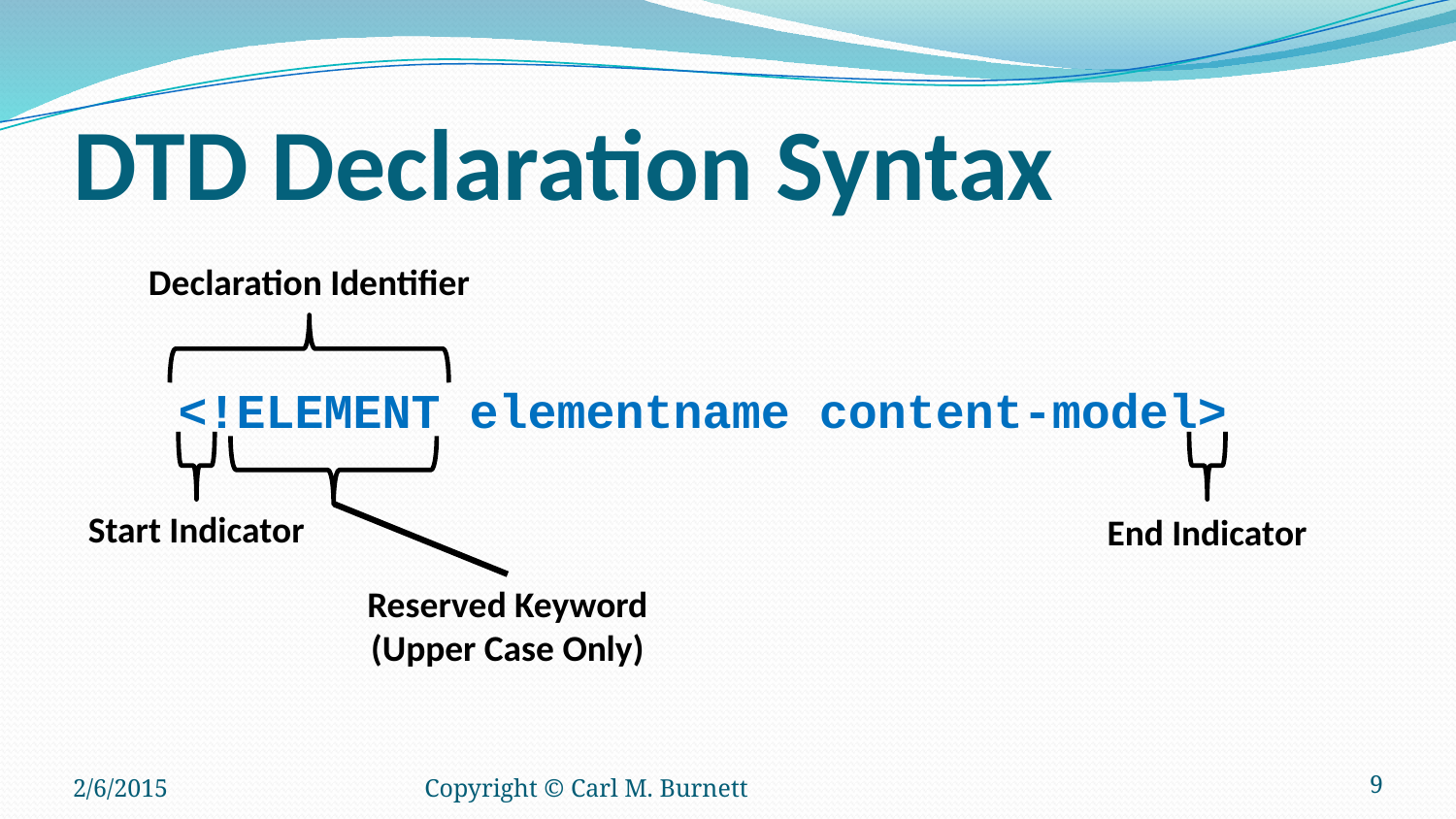

# DTD Declaration Syntax

Declaration Identifier

<!ELEMENT elementname content-model>

Start Indicator
End Indicator
Reserved Keyword
(Upper Case Only)
2/6/2015
Copyright © Carl M. Burnett
9